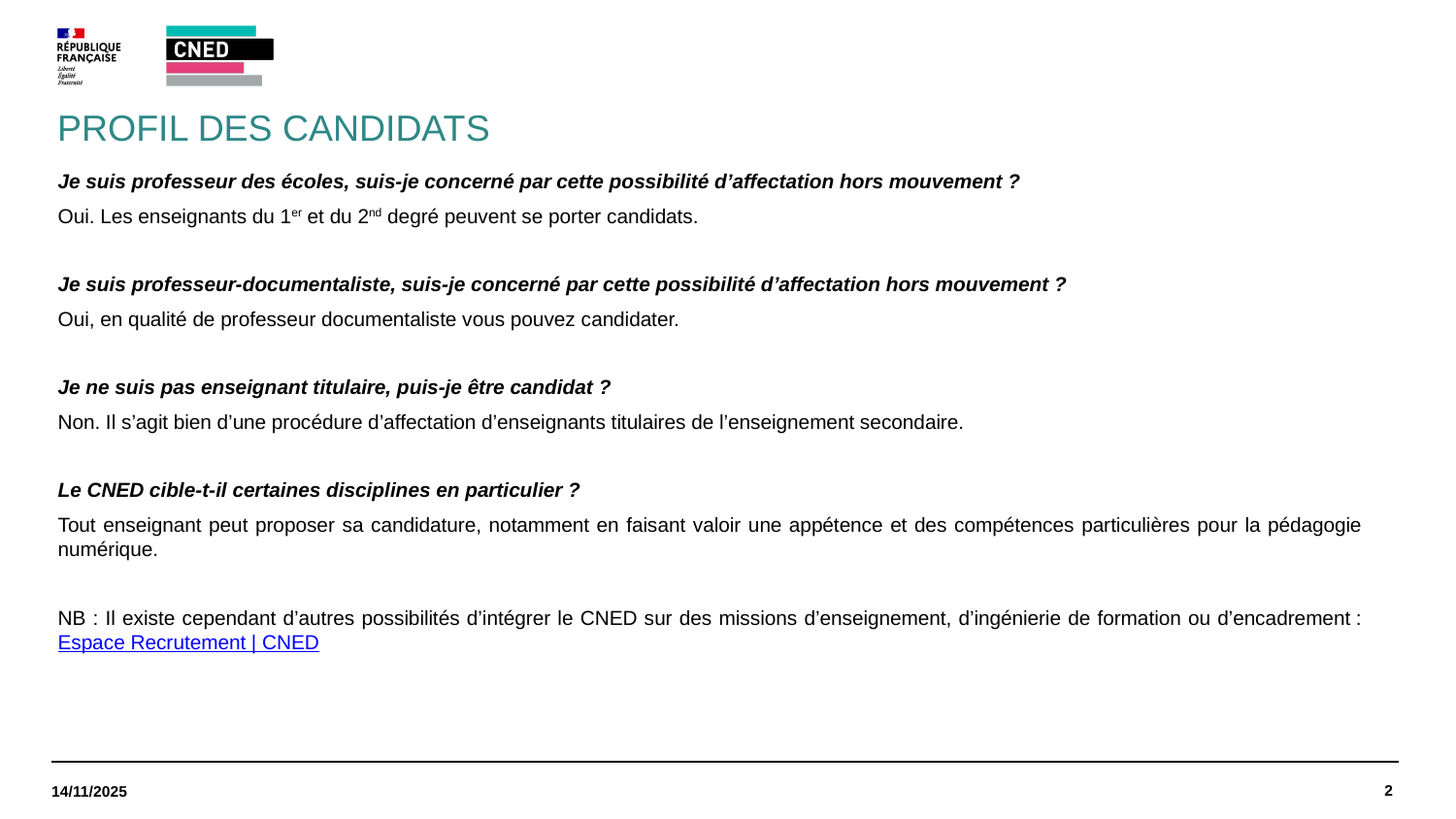

PROFIL DES CANDIDATS
Je suis professeur des écoles, suis-je concerné par cette possibilité d’affectation hors mouvement ?
Oui. Les enseignants du 1er et du 2nd degré peuvent se porter candidats.

Je suis professeur-documentaliste, suis-je concerné par cette possibilité d’affectation hors mouvement ?
Oui, en qualité de professeur documentaliste vous pouvez candidater.

Je ne suis pas enseignant titulaire, puis-je être candidat ?
Non. Il s’agit bien d’une procédure d’affectation d’enseignants titulaires de l’enseignement secondaire.

Le CNED cible-t-il certaines disciplines en particulier ?
Tout enseignant peut proposer sa candidature, notamment en faisant valoir une appétence et des compétences particulières pour la pédagogie numérique.

NB : Il existe cependant d’autres possibilités d’intégrer le CNED sur des missions d’enseignement, d’ingénierie de formation ou d’encadrement : Espace Recrutement | CNED

2
14/11/2025